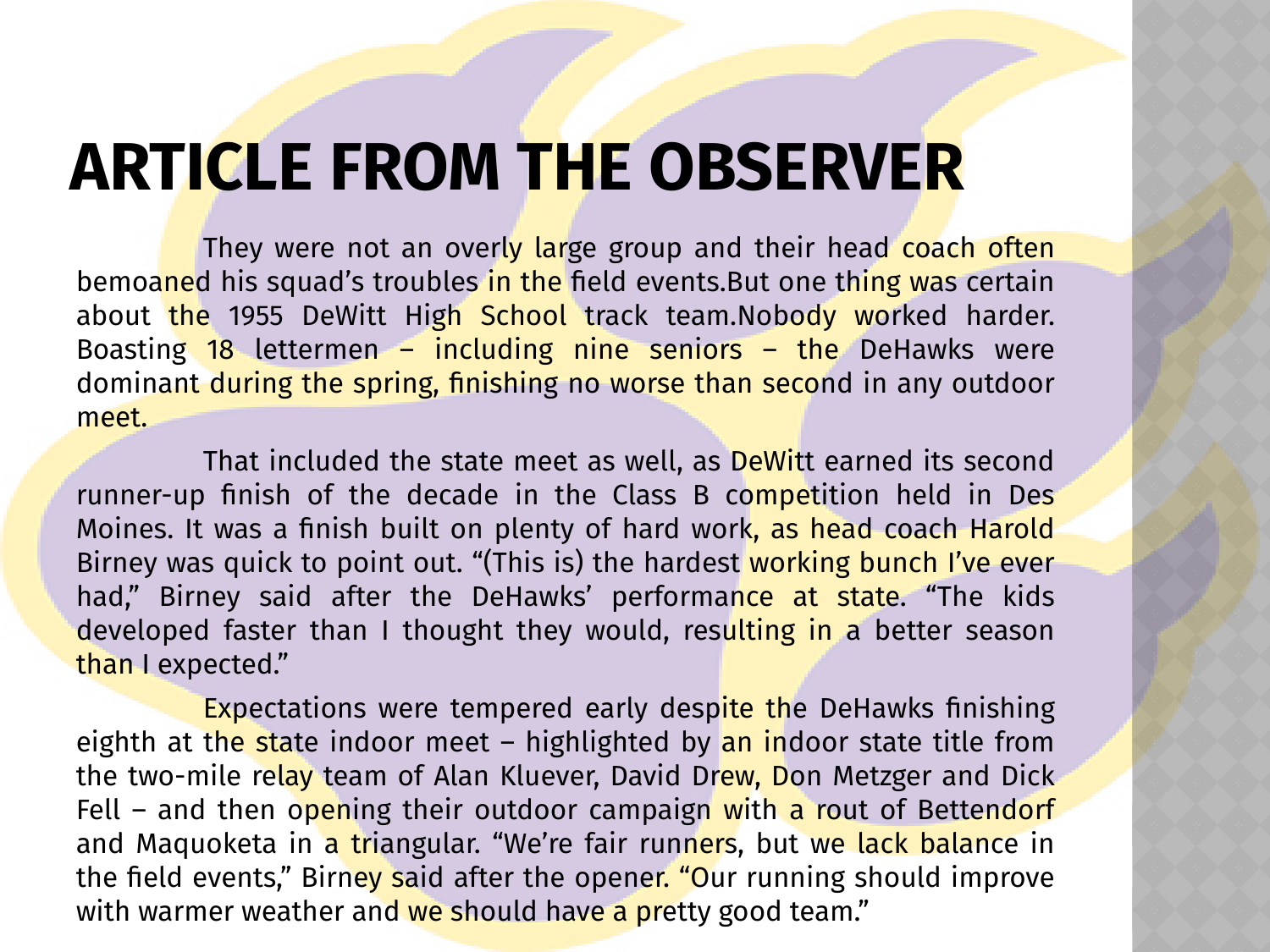

# Article from the Observer
	They were not an overly large group and their head coach often bemoaned his squad’s troubles in the field events.But one thing was certain about the 1955 DeWitt High School track team.Nobody worked harder. Boasting 18 lettermen – including nine seniors – the DeHawks were dominant during the spring, finishing no worse than second in any outdoor meet.
	That included the state meet as well, as DeWitt earned its second runner-up finish of the decade in the Class B competition held in Des Moines. It was a finish built on plenty of hard work, as head coach Harold Birney was quick to point out. “(This is) the hardest working bunch I’ve ever had,” Birney said after the DeHawks’ performance at state. “The kids developed faster than I thought they would, resulting in a better season than I expected.”
	Expectations were tempered early despite the DeHawks finishing eighth at the state indoor meet – highlighted by an indoor state title from the two-mile relay team of Alan Kluever, David Drew, Don Metzger and Dick Fell – and then opening their outdoor campaign with a rout of Bettendorf and Maquoketa in a triangular. “We’re fair runners, but we lack balance in the field events,” Birney said after the opener. “Our running should improve with warmer weather and we should have a pretty good team.”